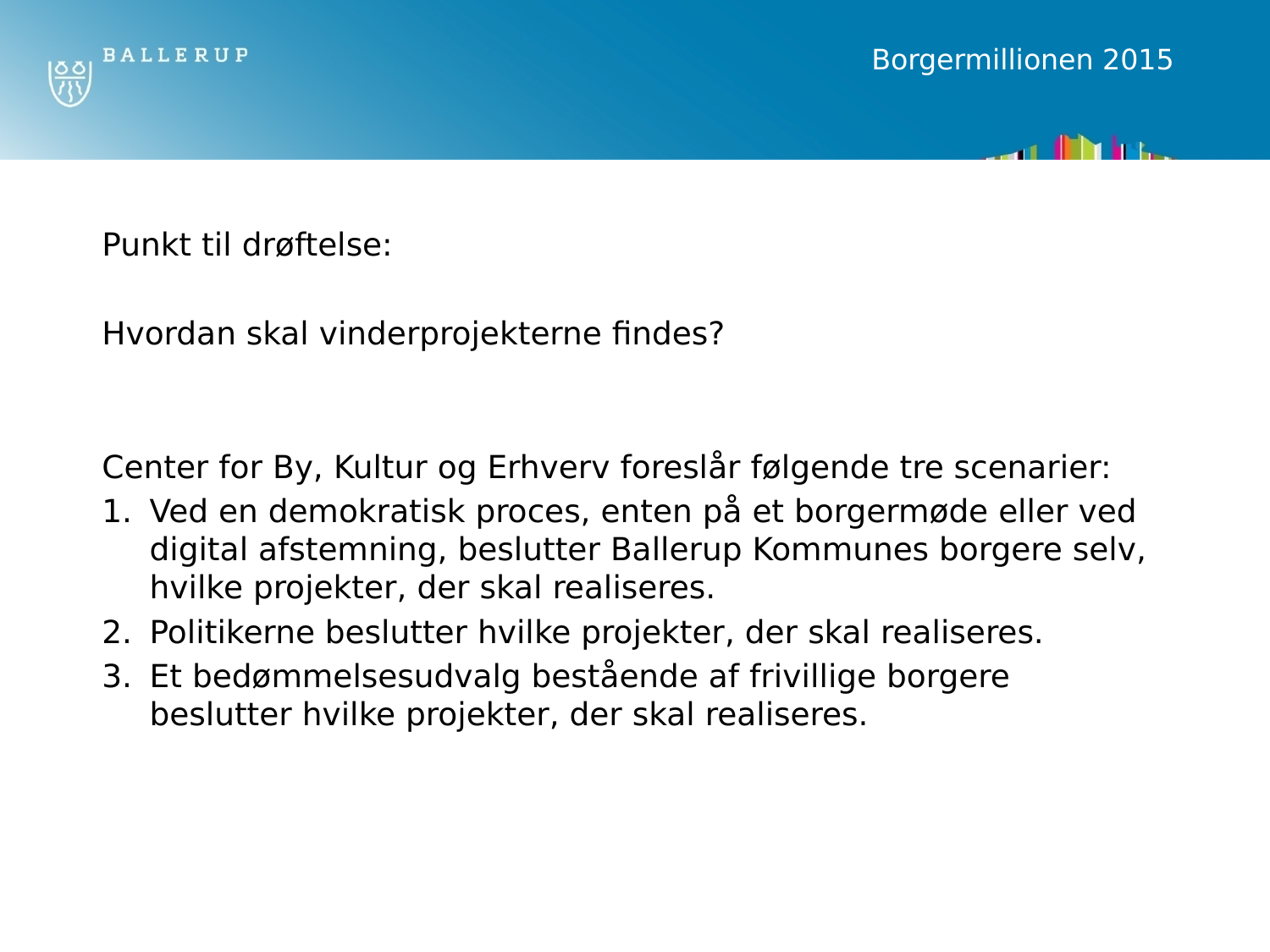

# Borgermillionen 2015
Punkt til drøftelse:

Hvordan skal vinderprojekterne findes?

Center for By, Kultur og Erhverv foreslår følgende tre scenarier:
Ved en demokratisk proces, enten på et borgermøde eller ved digital afstemning, beslutter Ballerup Kommunes borgere selv, hvilke projekter, der skal realiseres.
Politikerne beslutter hvilke projekter, der skal realiseres.
Et bedømmelsesudvalg bestående af frivillige borgere beslutter hvilke projekter, der skal realiseres.